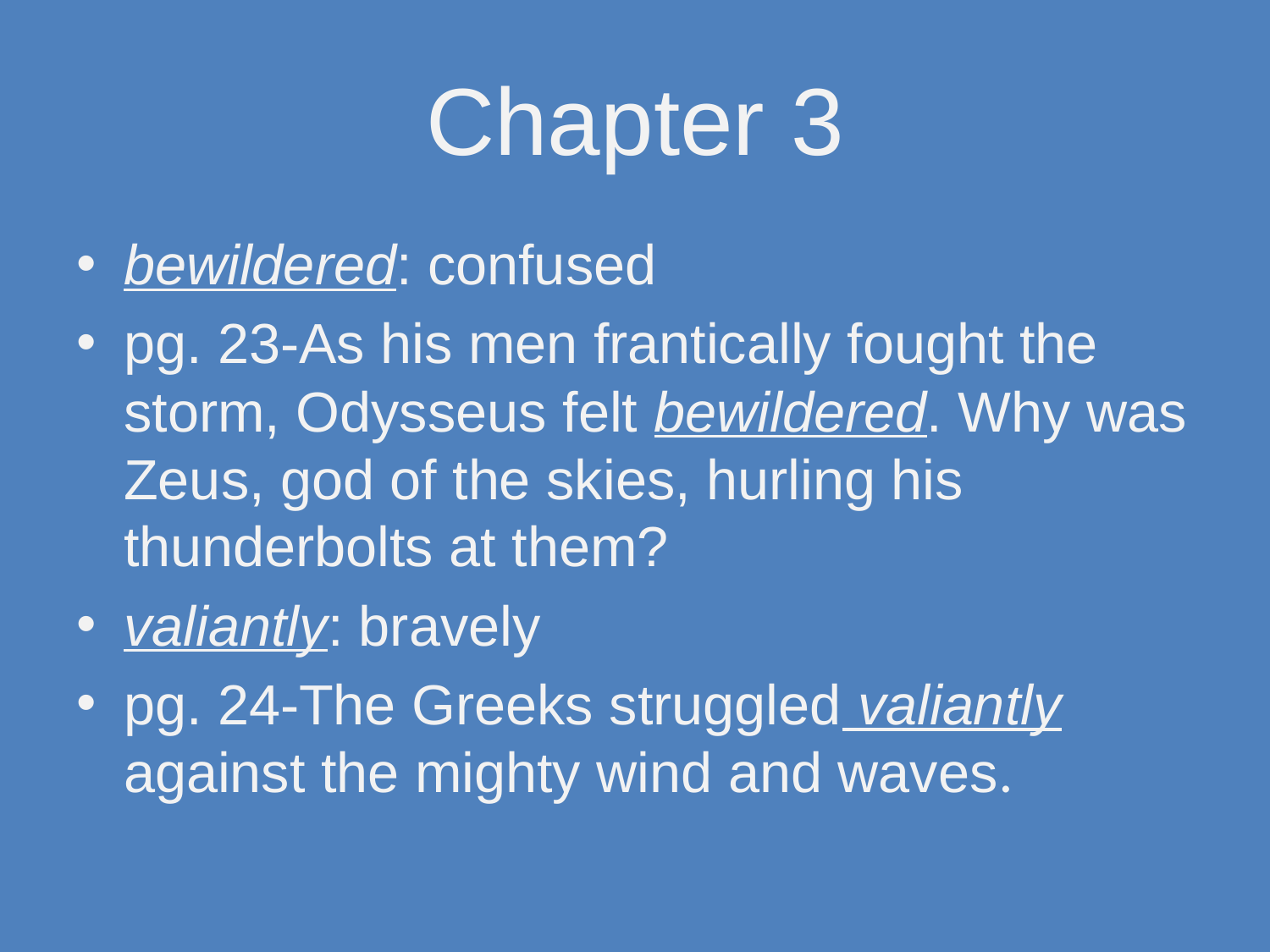

# Chapter 3
bewildered: confused
pg. 23-As his men frantically fought the storm, Odysseus felt bewildered. Why was Zeus, god of the skies, hurling his thunderbolts at them?
valiantly: bravely
pg. 24-The Greeks struggled valiantly against the mighty wind and waves.